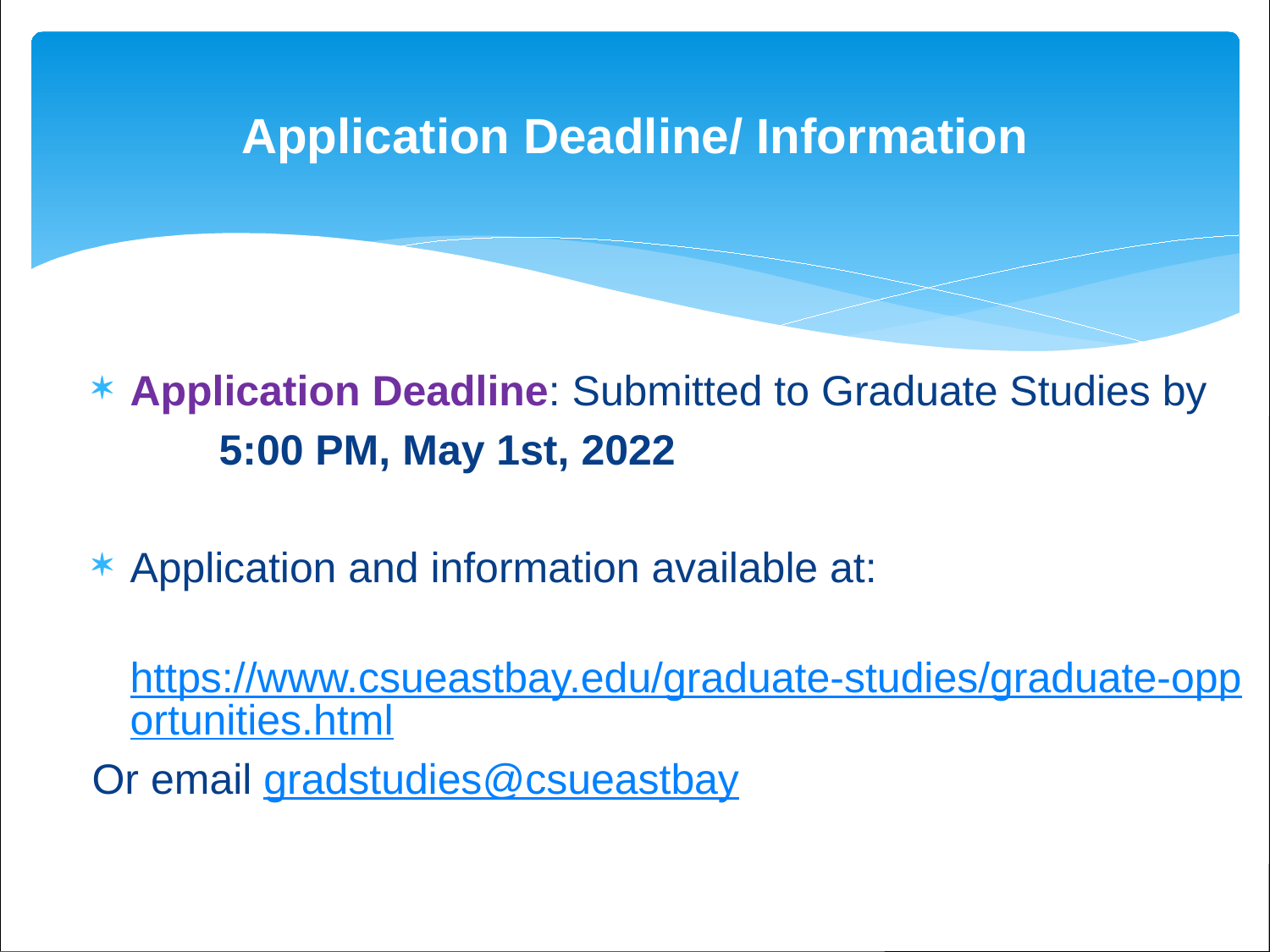

# Application Deadline/ Information
Application Deadline: Submitted to Graduate Studies by
	5:00 PM, May 1st, 2022

Application and information available at:
	https://www.csueastbay.edu/graduate-studies/graduate-opportunities.html
Or email gradstudies@csueastbay